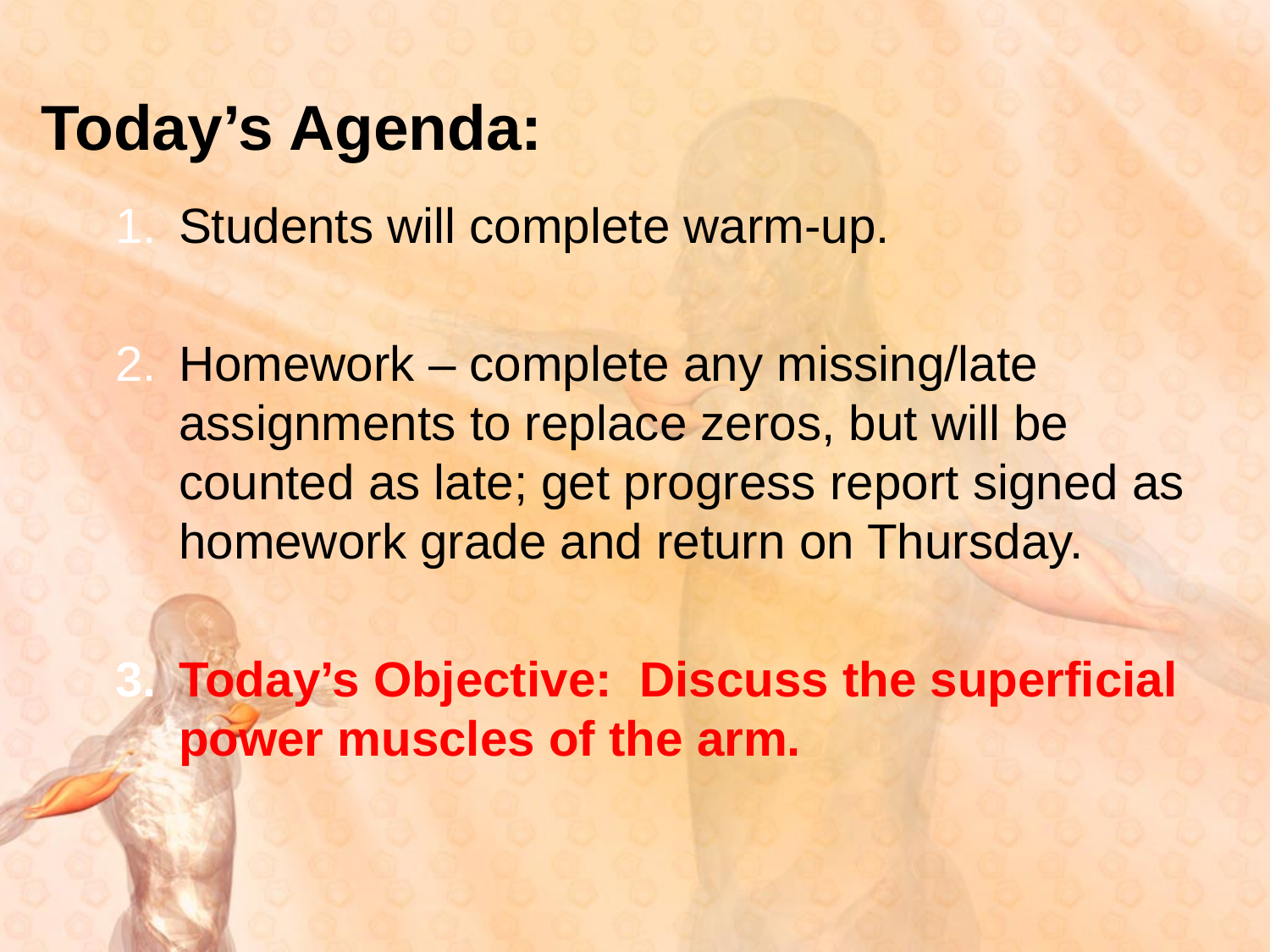

# Today’s Agenda:
Students will complete warm-up.

Homework – complete any missing/late assignments to replace zeros, but will be counted as late; get progress report signed as homework grade and return on Thursday.

Today’s Objective:  Discuss the superficial power muscles of the arm.